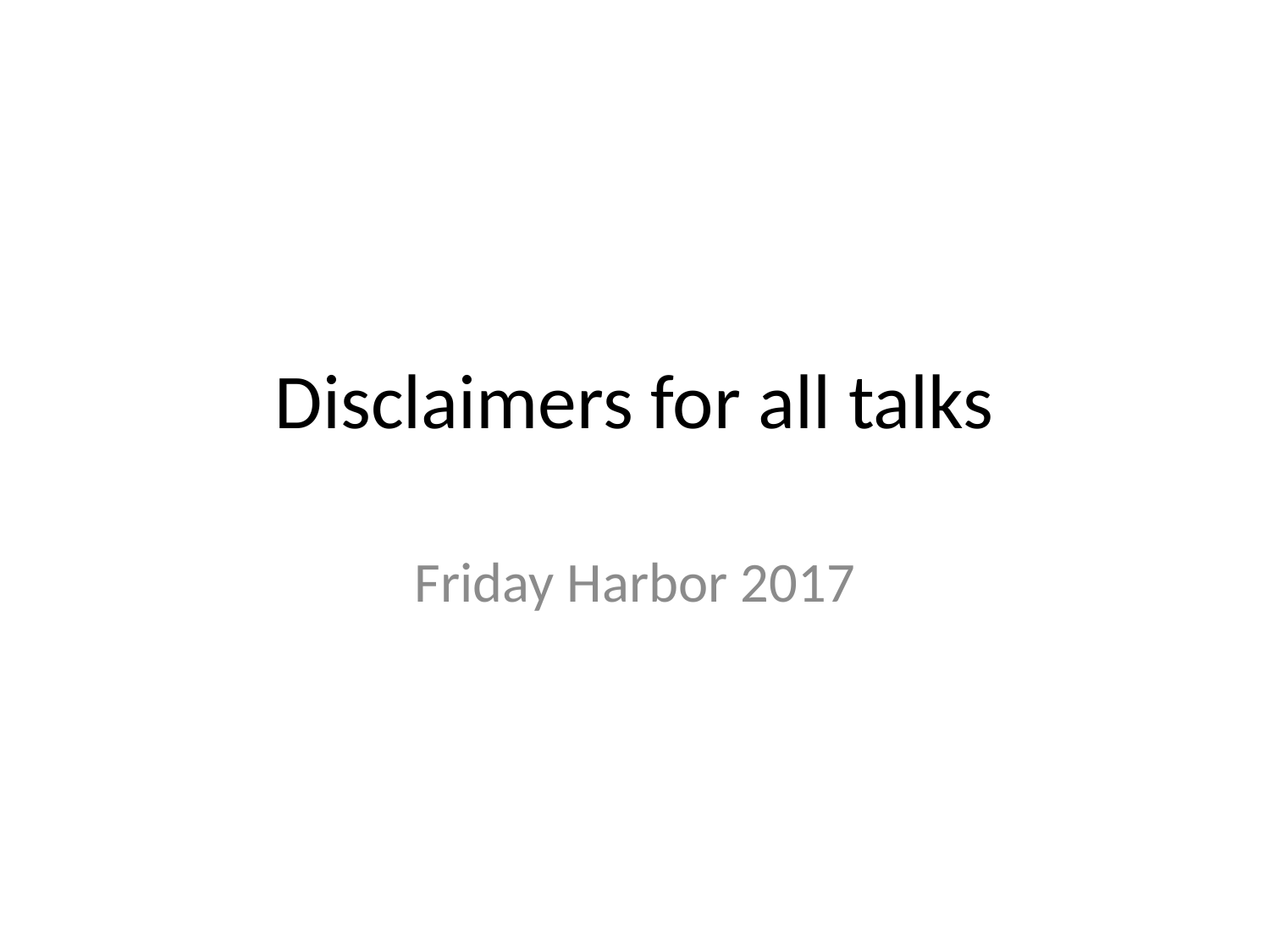

# Disclaimers for all talks
Friday Harbor 2017